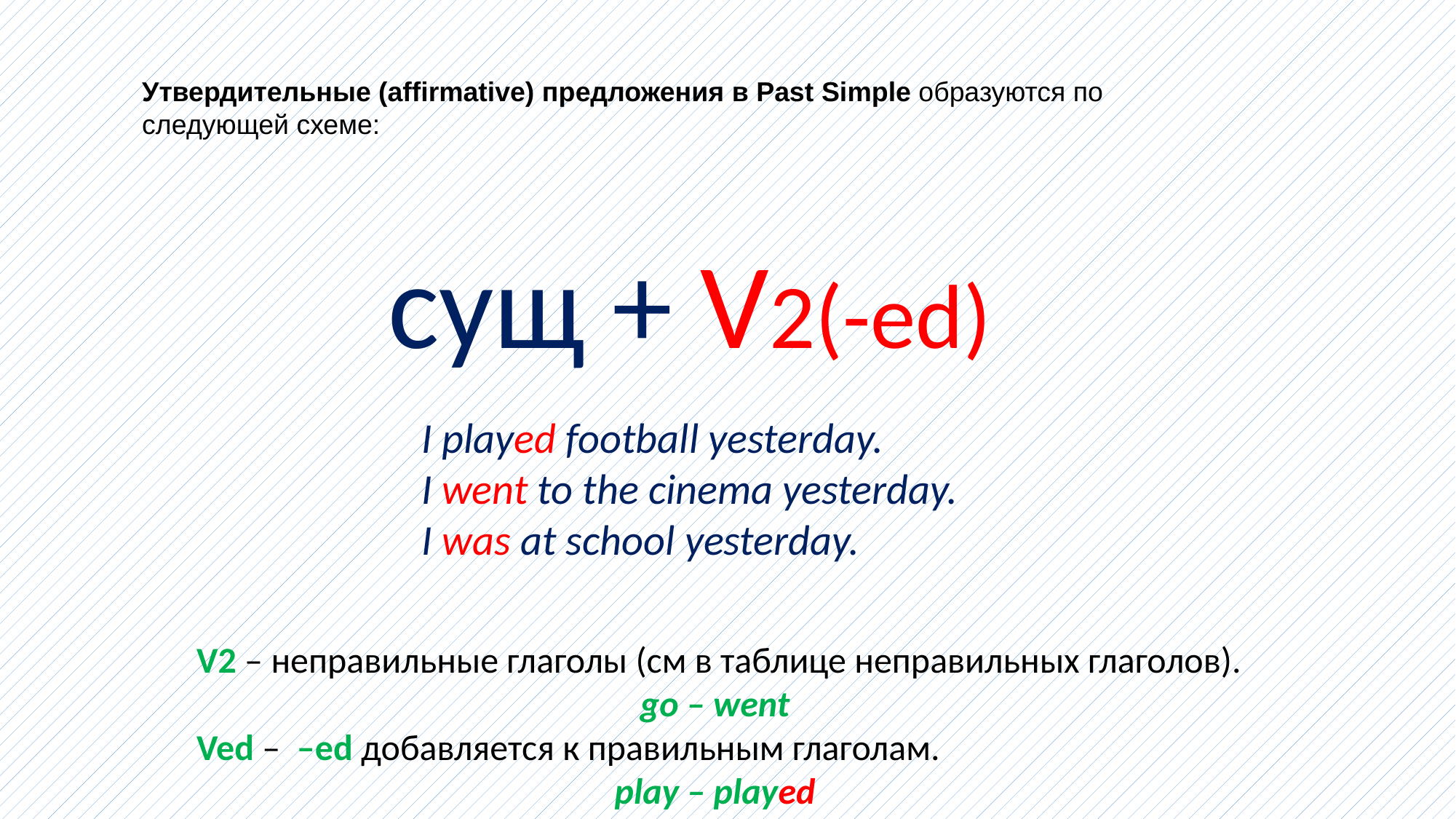

Утвердительные (affirmative) предложения в Past Simple образуются по следующей схеме:
сущ + V2(-ed)
I played football yesterday.
I went to the cinema yesterday.
I was at school yesterday.
V2 – неправильные глаголы (см в таблице неправильных глаголов).
go – went
Ved –  –ed добавляется к правильным глаголам.
play – played